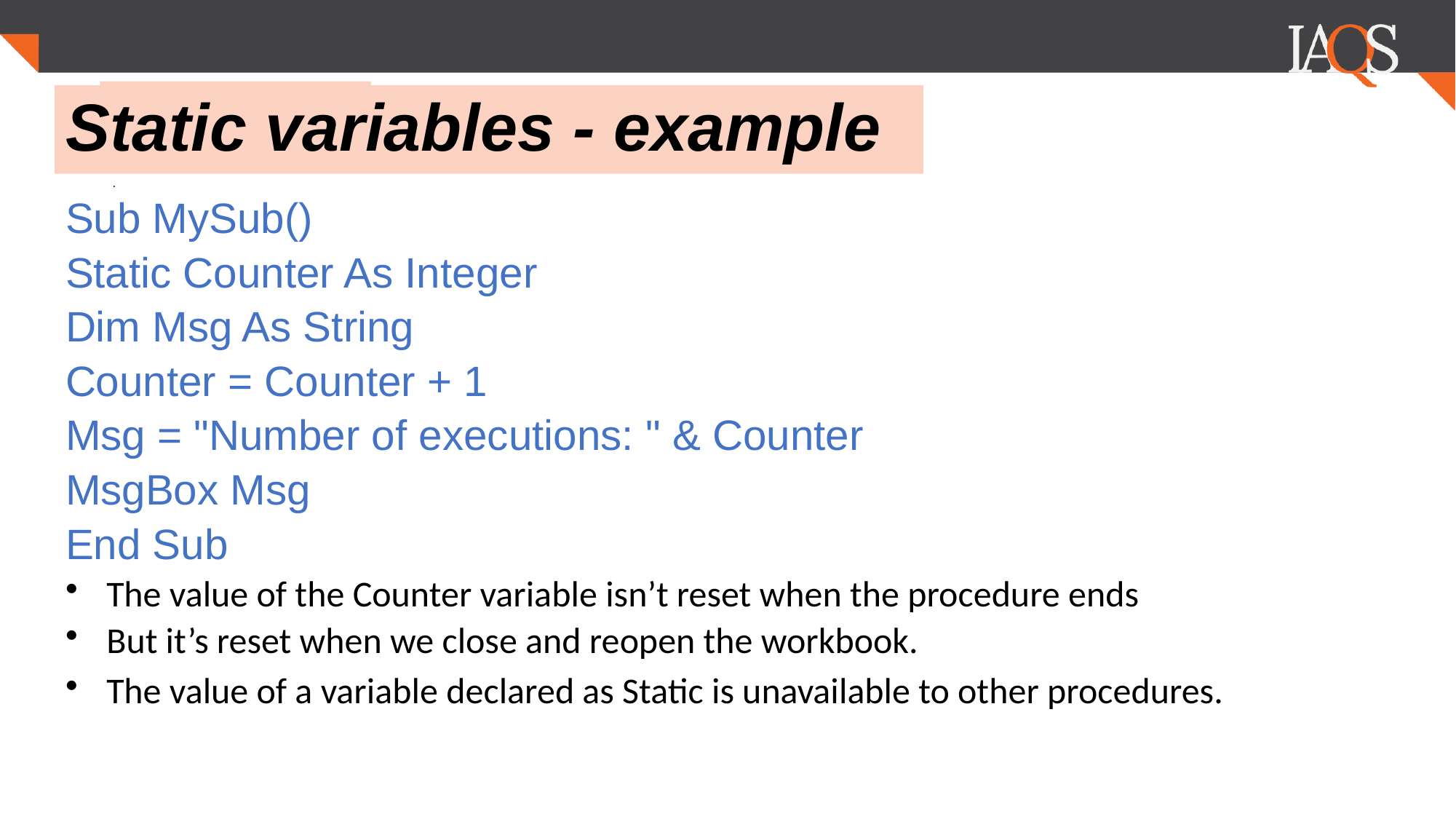

# Static variables - example
.
Sub MySub()
Static Counter As Integer
Dim Msg As String
Counter = Counter + 1
Msg = "Number of executions: " & Counter
MsgBox Msg
End Sub
The value of the Counter variable isn’t reset when the procedure ends
But it’s reset when we close and reopen the workbook.
The value of a variable declared as Static is unavailable to other procedures.